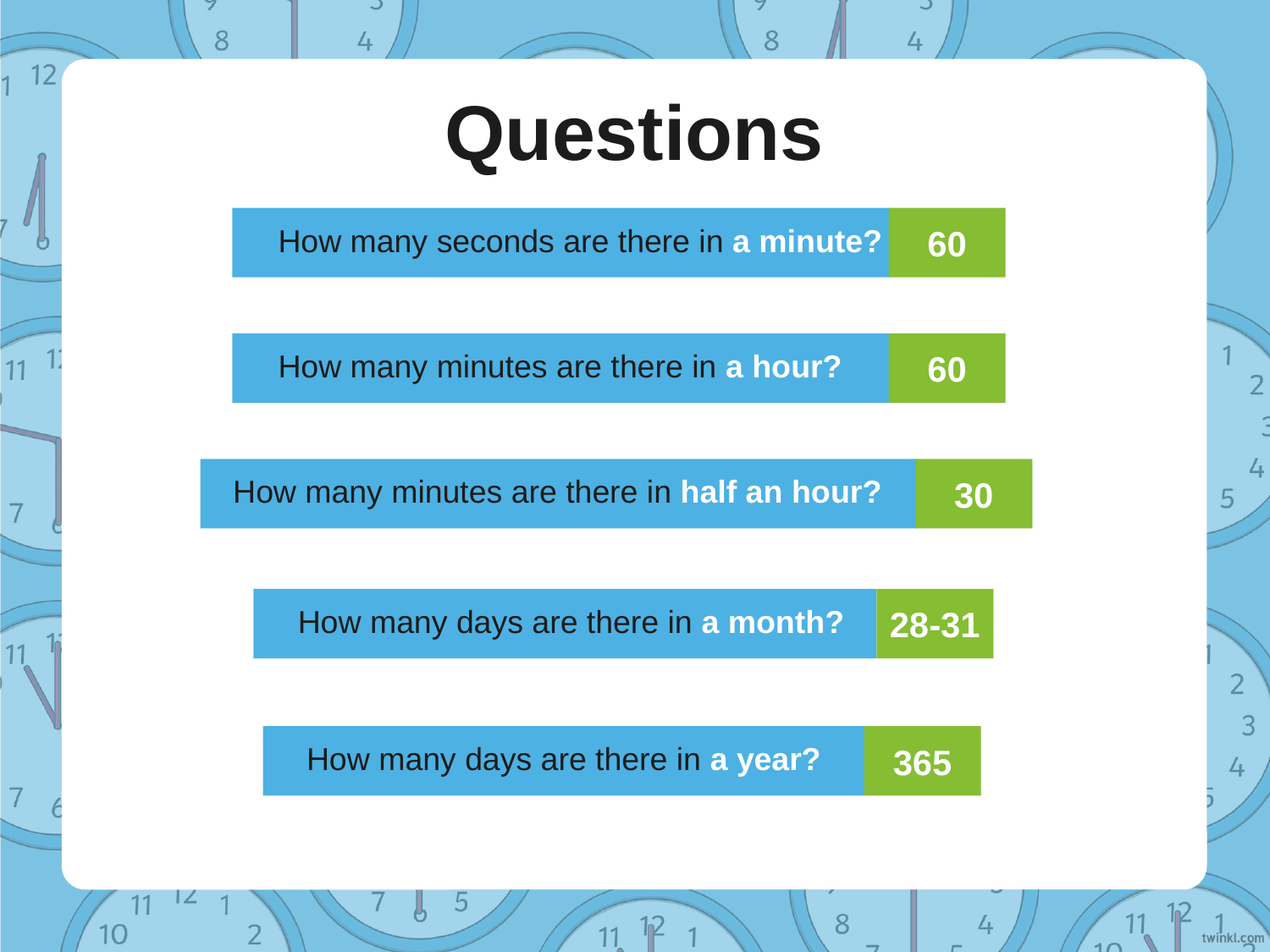

# Questions

How many seconds are there in a minute?
60

How many minutes are there in a hour?
60

How many minutes are there in half an hour?
30

How many days are there in a month?
28-31

How many days are there in a year?
365